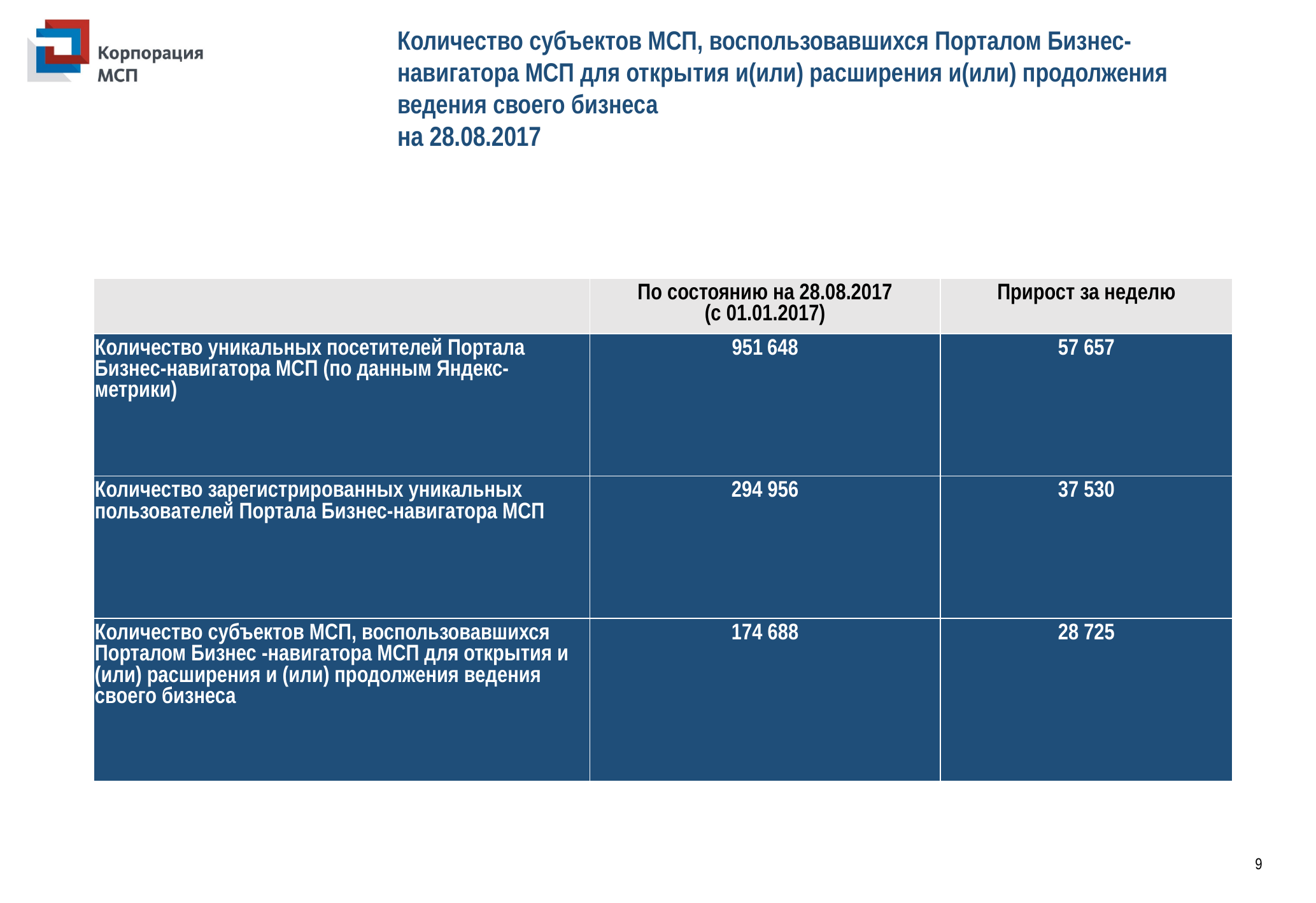

Количество субъектов МСП, воспользовавшихся Порталом Бизнес- навигатора МСП для открытия и(или) расширения и(или) продолжения ведения своего бизнеса
на 28.08.2017
|  | По состоянию на 28.08.2017 (с 01.01.2017) | Прирост за неделю |
| --- | --- | --- |
| Количество уникальных посетителей Портала Бизнес-навигатора МСП (по данным Яндекс-метрики) | 951 648 | 57 657 |
| Количество зарегистрированных уникальных пользователей Портала Бизнес-навигатора МСП | 294 956 | 37 530 |
| Количество субъектов МСП, воспользовавшихся Порталом Бизнес -навигатора МСП для открытия и (или) расширения и (или) продолжения ведения своего бизнеса | 174 688 | 28 725 |
9